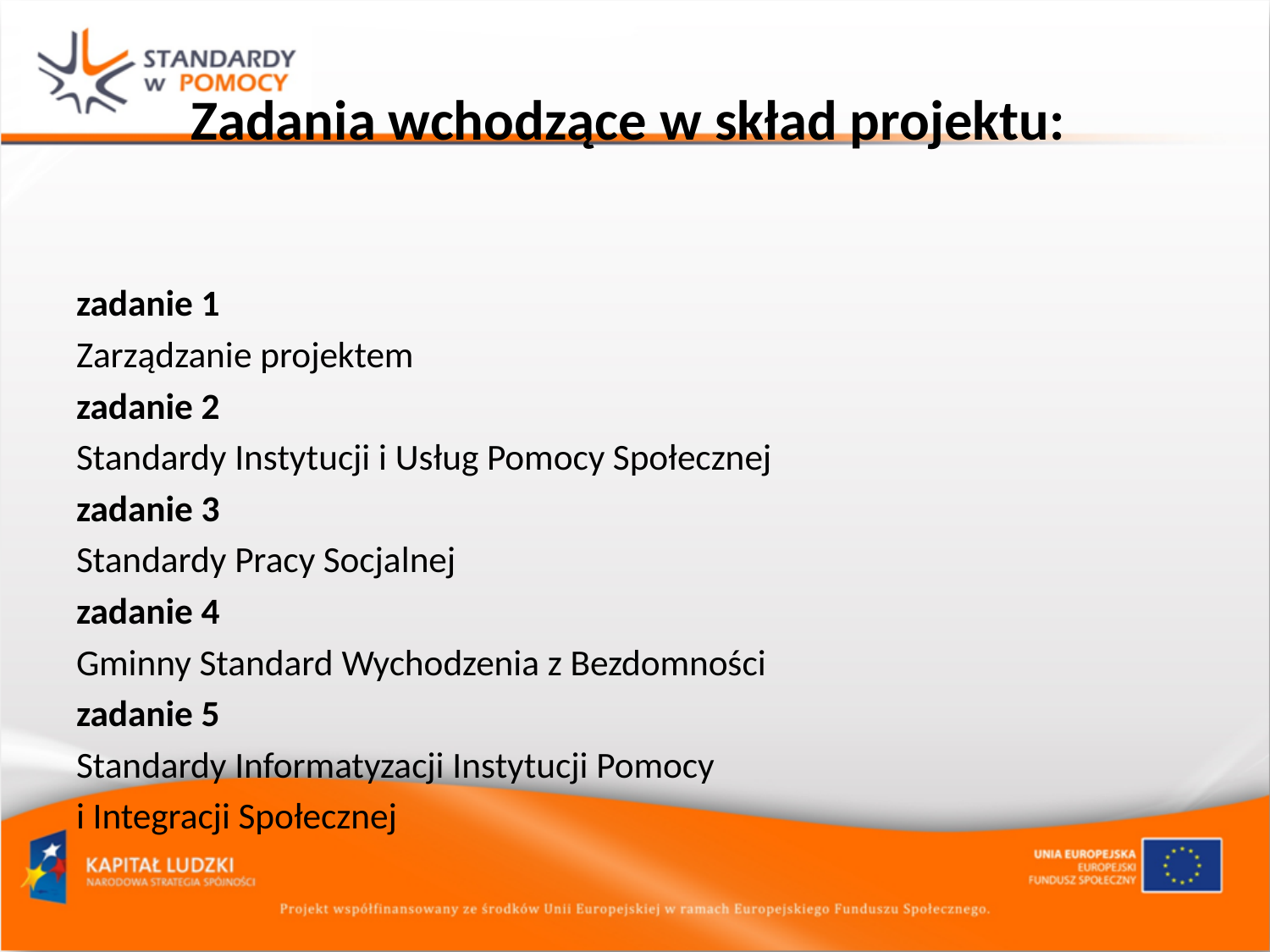

# Zadania wchodzące w skład projektu:

zadanie 1
Zarządzanie projektem
zadanie 2
Standardy Instytucji i Usług Pomocy Społecznej
zadanie 3
Standardy Pracy Socjalnej
zadanie 4
Gminny Standard Wychodzenia z Bezdomności
zadanie 5
Standardy Informatyzacji Instytucji Pomocy
i Integracji Społecznej